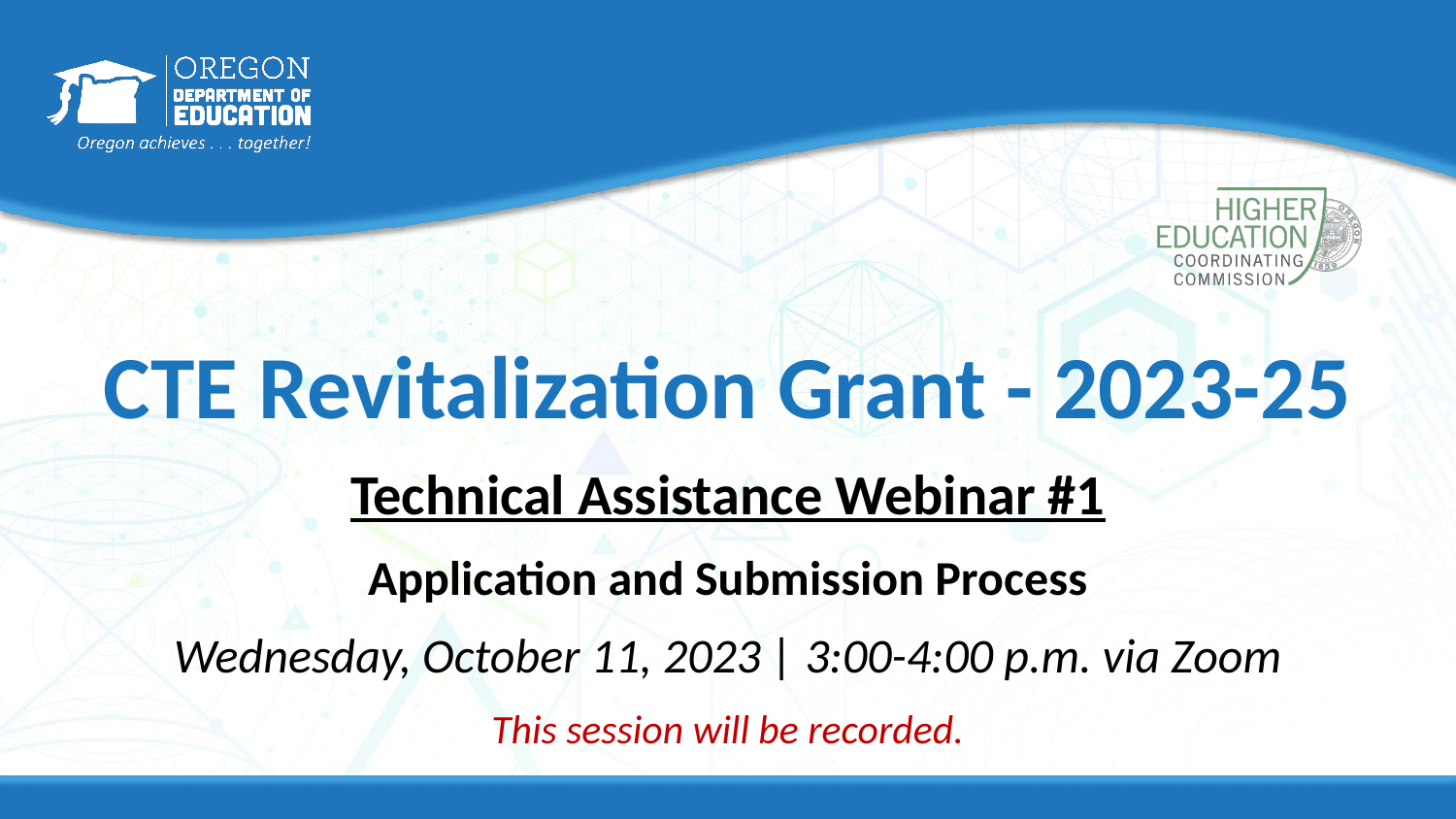

# CTE Revitalization Grant - 2023-25
Technical Assistance Webinar #1
Application and Submission Process
Wednesday, October 11, 2023 | 3:00-4:00 p.m. via Zoom
This session will be recorded.